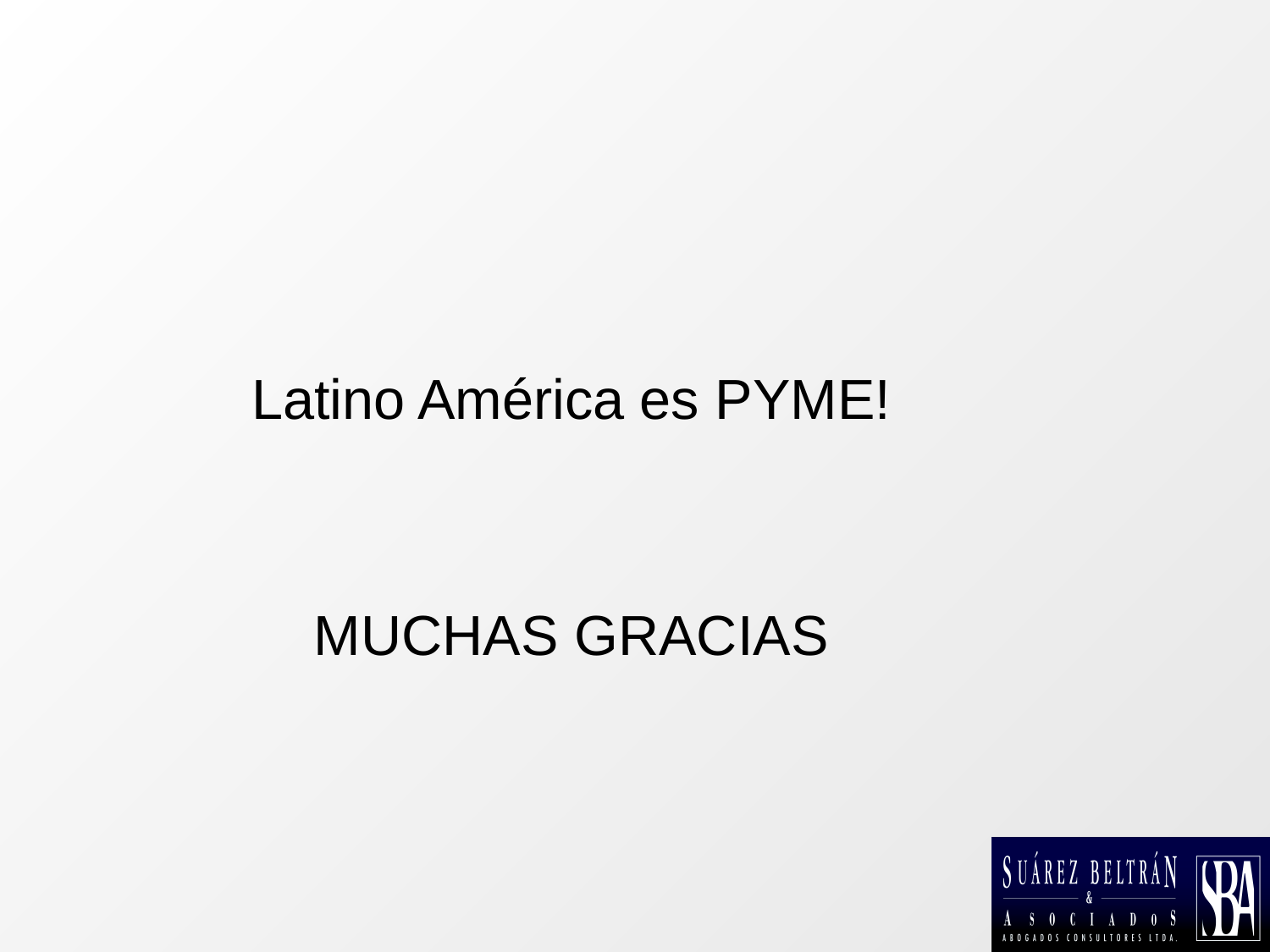

#

Latino América es PYME!

MUCHAS GRACIAS